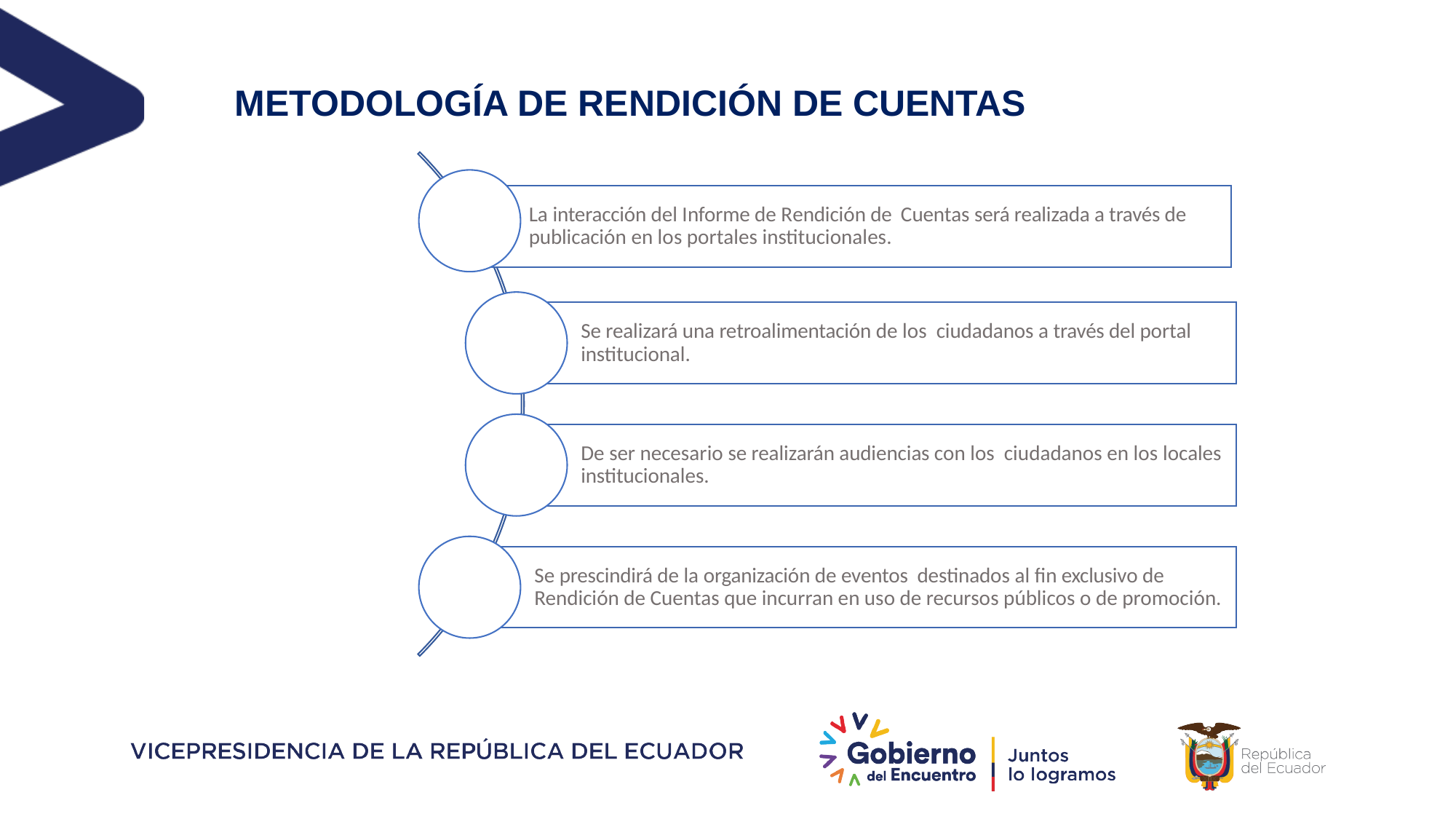

METODOLOGÍA DE RENDICIÓN DE CUENTAS
La interacción del Informe de Rendición de  Cuentas será realizada a través de publicación en los portales institucionales.
Se realizará una retroalimentación de los  ciudadanos a través del portal institucional.
De ser necesario se realizarán audiencias con los  ciudadanos en los locales institucionales.
Se prescindirá de la organización de eventos  destinados al fin exclusivo de Rendición de Cuentas que incurran en uso de recursos públicos o de promoción.